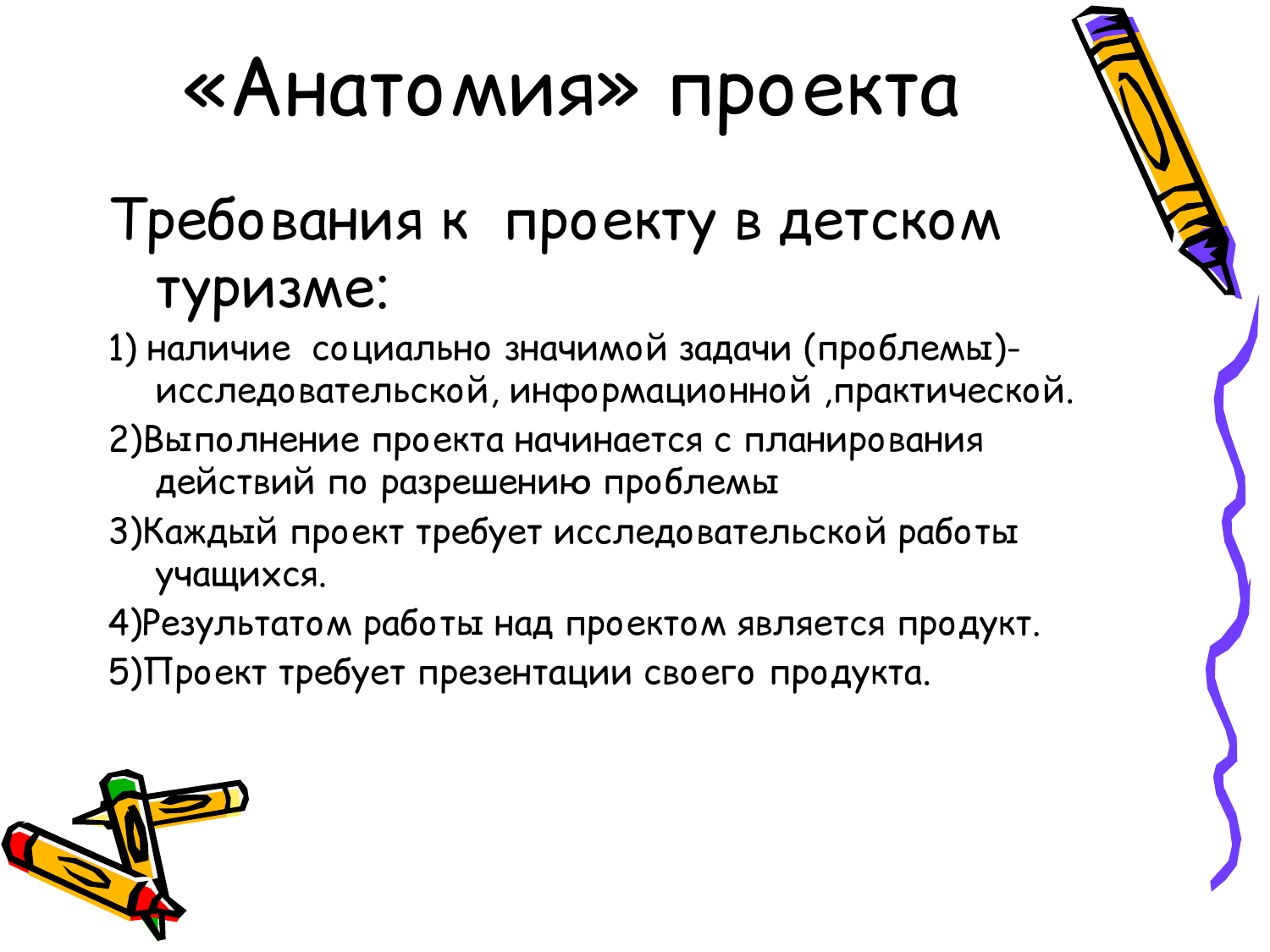

# «Анатомия» проекта
Требования к  проекту в детском туризме:
1) наличие  социально значимой задачи (проблемы)-исследовательской, информационной ,практической.
2)Выполнение проекта начинается с планирования действий по разрешению проблемы
3)Каждый проект требует исследовательской работы учащихся.
4)Результатом работы над проектом является продукт.
5)Проект требует презентации своего продукта.